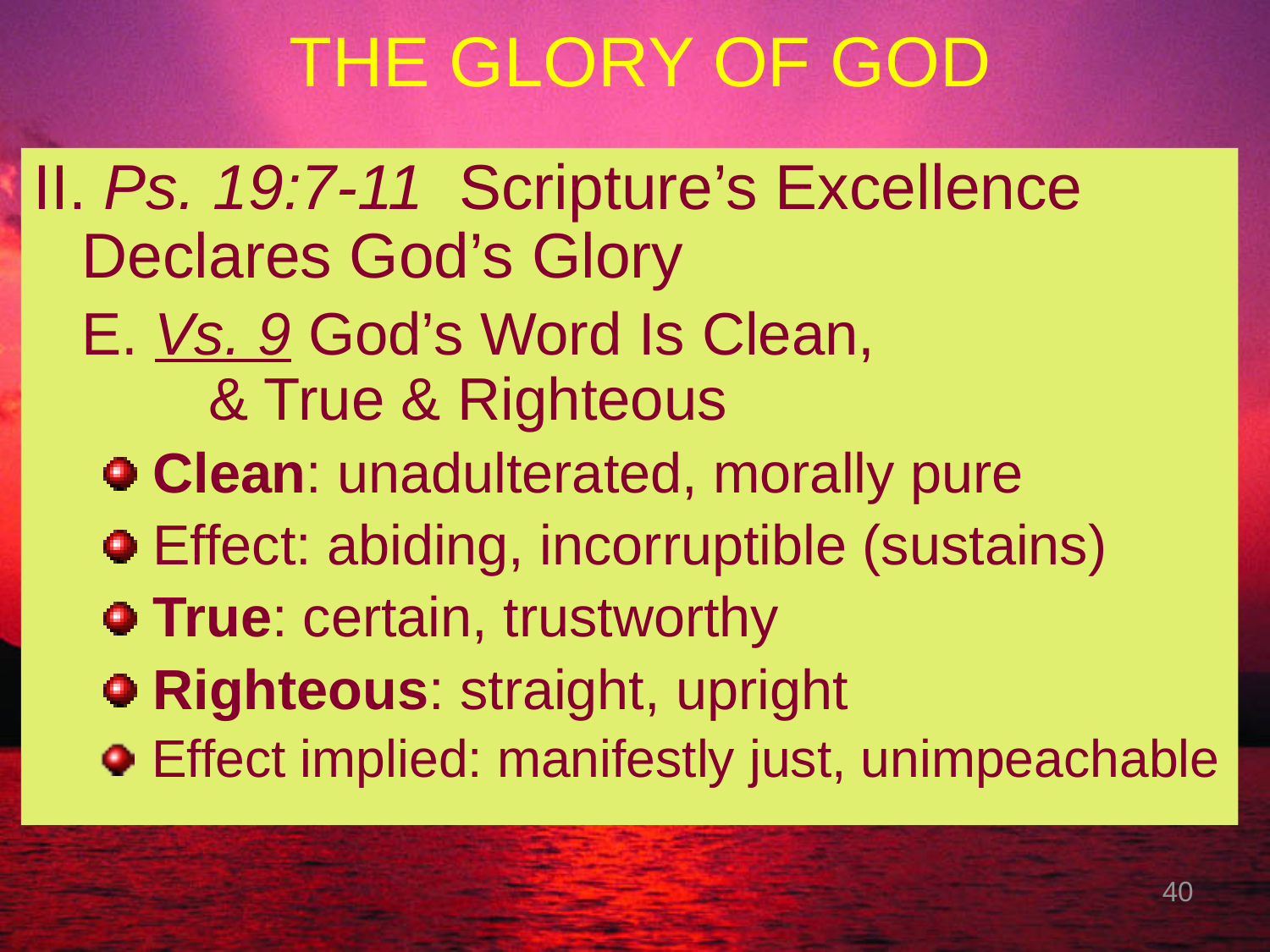

# THE GLORY OF GOD
II. Ps. 19:7-11  Scripture’s Excellence        Declares God’s Glory
	E. Vs. 9 God’s Word Is Clean,                       	& True & Righteous
 Clean: unadulterated, morally pure
 Effect: abiding, incorruptible (sustains)
 True: certain, trustworthy
 Righteous: straight, upright
 Effect implied: manifestly just, unimpeachable
40